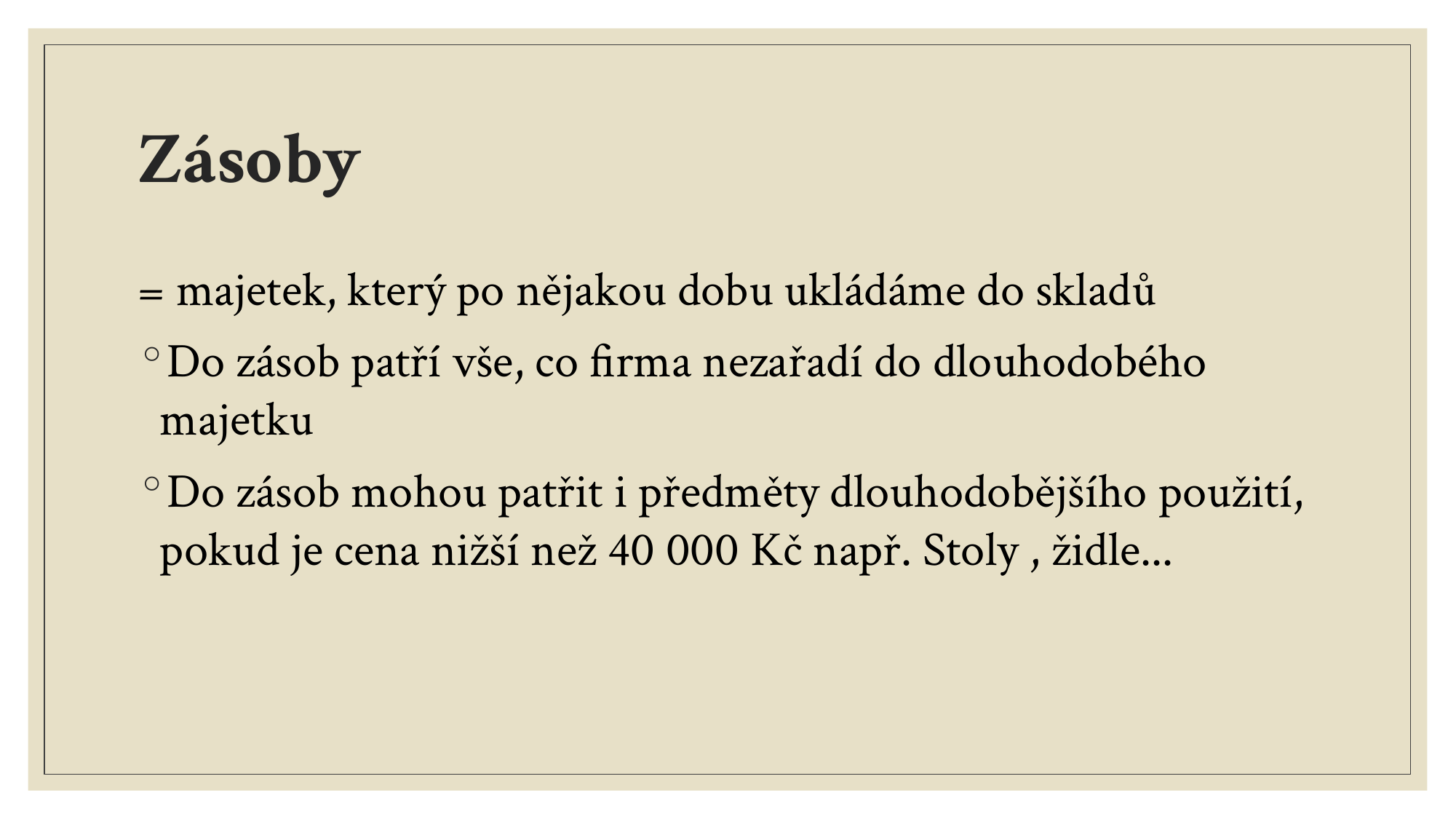

# Zásoby
= majetek, který po nějakou dobu ukládáme do skladů
Do zásob patří vše, co firma nezařadí do dlouhodobého majetku
Do zásob mohou patřit i předměty dlouhodobějšího použití, pokud je cena nižší než 40 000 Kč např. Stoly , židle...